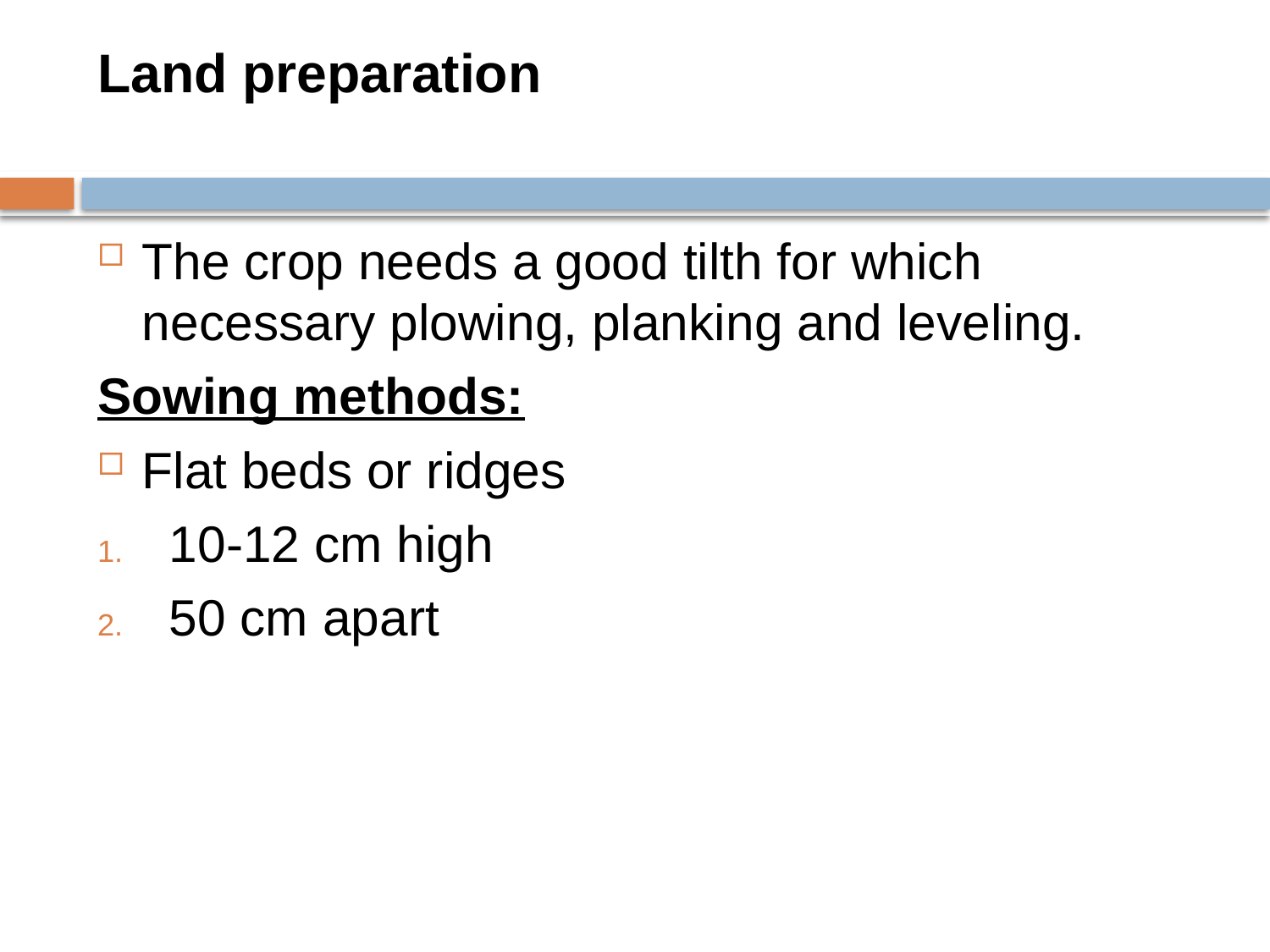

# Land preparation
The crop needs a good tilth for which necessary plowing, planking and leveling.
Sowing methods:
Flat beds or ridges
10-12 cm high
50 cm apart